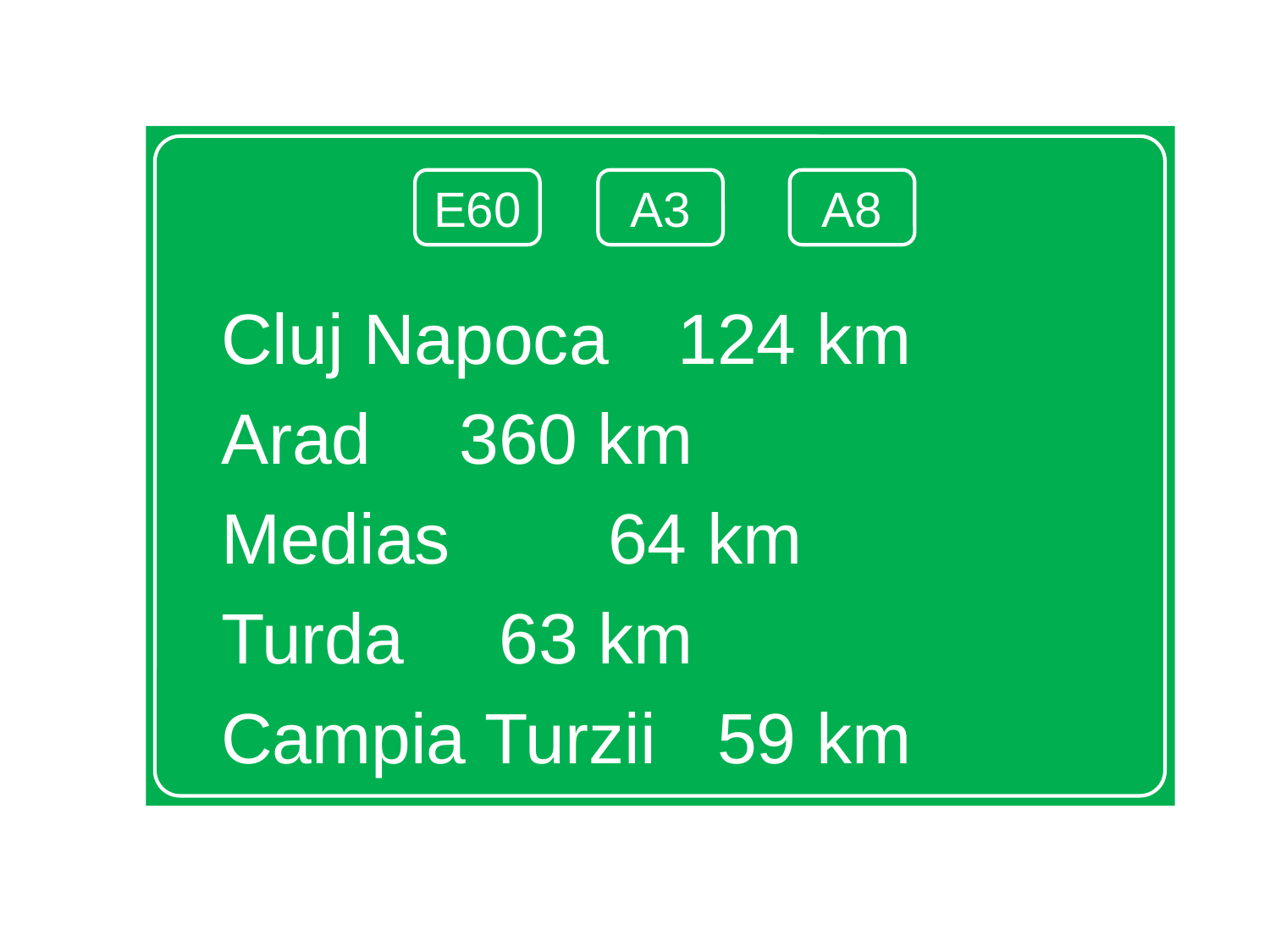

Cluj Napoca		 124 km
Arad				 360 km
Medias				   64 km
Turda				   63 km
Campia Turzii		   59 km

E60
A3
A8